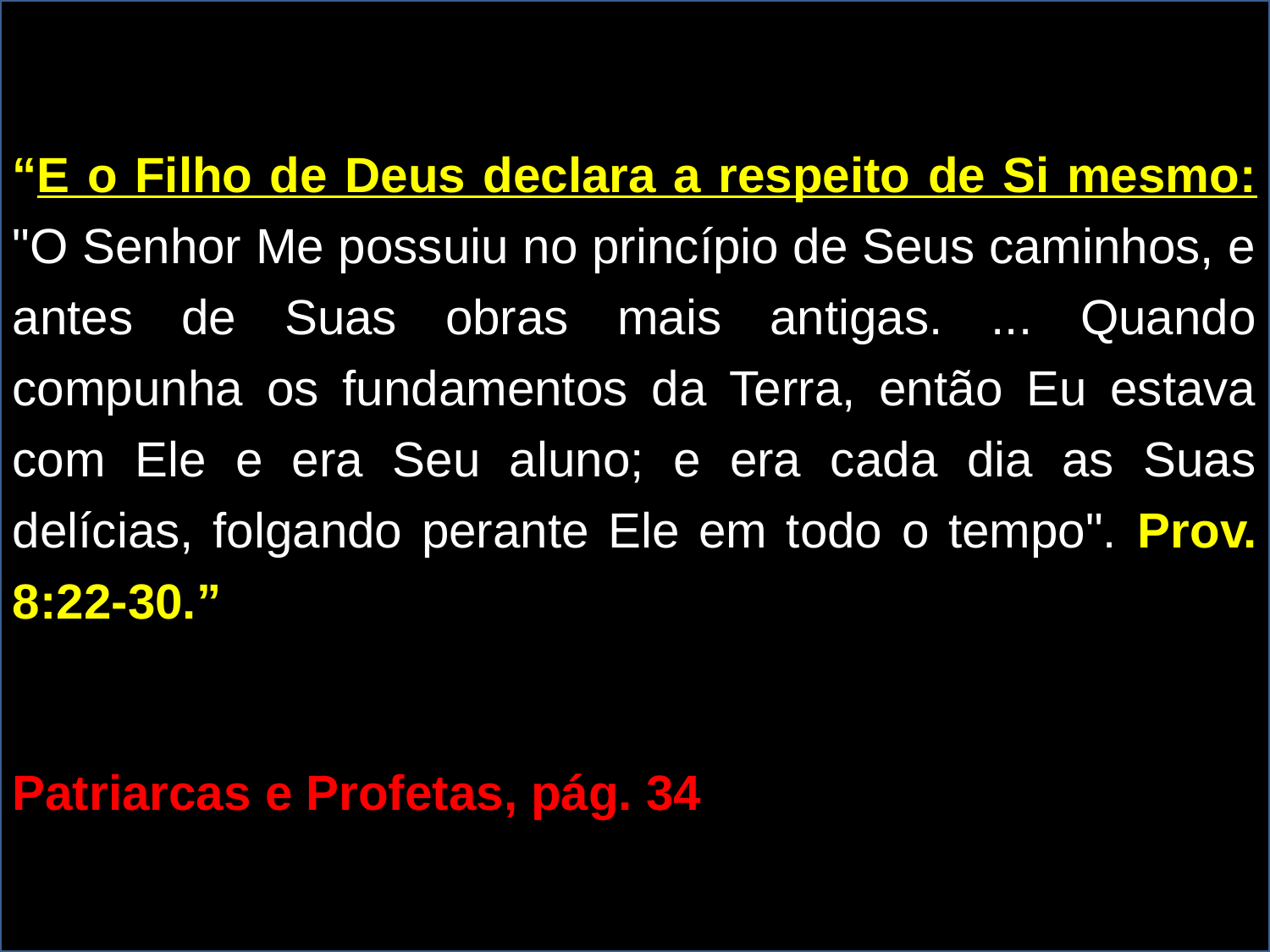

“E o Filho de Deus declara a respeito de Si mesmo: "O Senhor Me possuiu no princípio de Seus caminhos, e antes de Suas obras mais antigas. ... Quando compunha os fundamentos da Terra, então Eu estava com Ele e era Seu aluno; e era cada dia as Suas delícias, folgando perante Ele em todo o tempo". Prov. 8:22-30.”

Patriarcas e Profetas, pág. 34